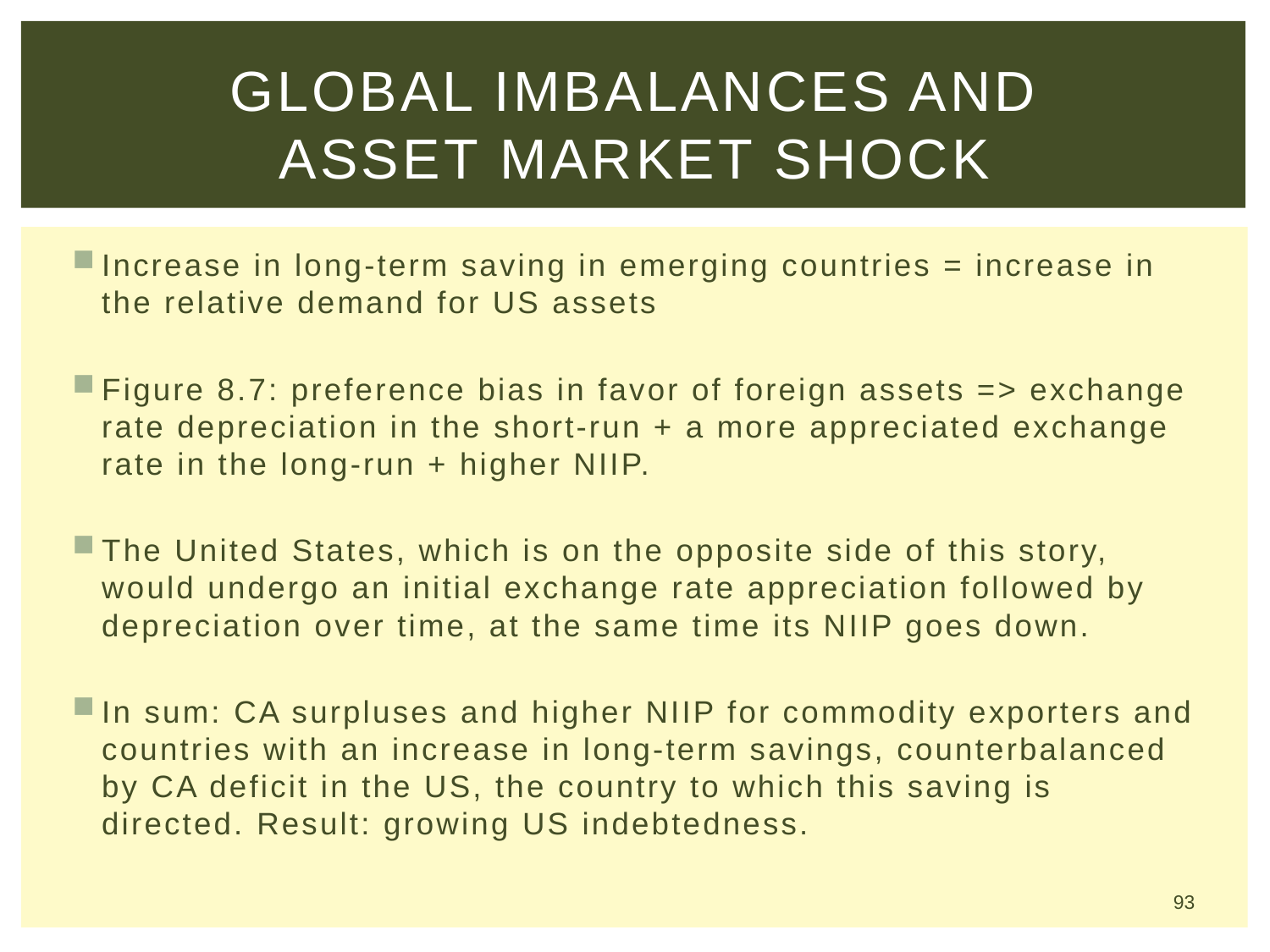

# Global Imbalances and Asset market Shock
Increase in long-term saving in emerging countries = increase in the relative demand for US assets

Figure 8.7: preference bias in favor of foreign assets => exchange rate depreciation in the short-run + a more appreciated exchange rate in the long-run + higher NIIP.

The United States, which is on the opposite side of this story, would undergo an initial exchange rate appreciation followed by depreciation over time, at the same time its NIIP goes down.

In sum: CA surpluses and higher NIIP for commodity exporters and countries with an increase in long-term savings, counterbalanced by CA deficit in the US, the country to which this saving is directed. Result: growing US indebtedness.

93